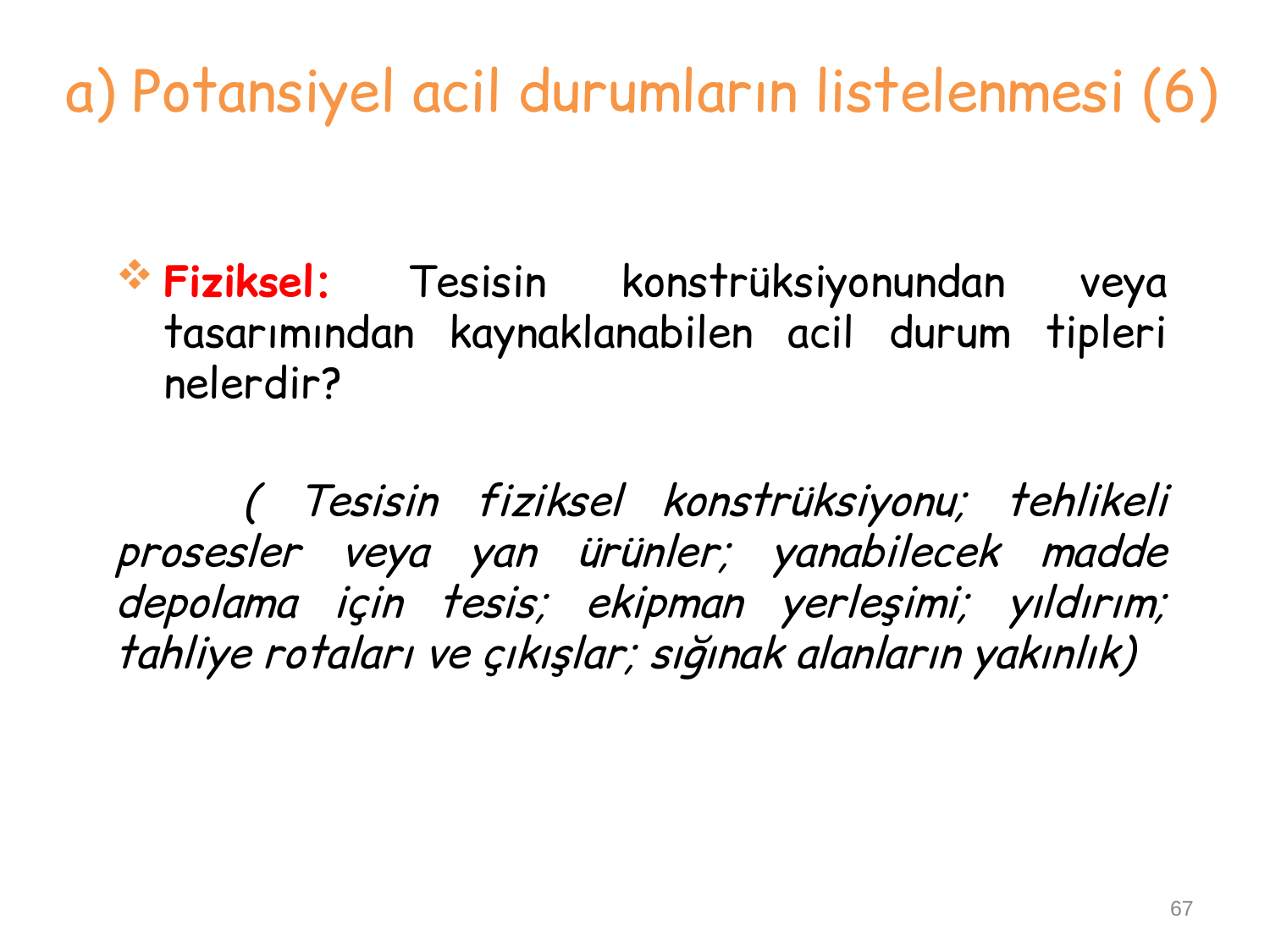

# a) Potansiyel acil durumların listelenmesi (6)

Fiziksel: Tesisin konstrüksiyonundan veya tasarımından kaynaklanabilen acil durum tipleri nelerdir?

	( Tesisin fiziksel konstrüksiyonu; tehlikeli prosesler veya yan ürünler; yanabilecek madde depolama için tesis; ekipman yerleşimi; yıldırım; tahliye rotaları ve çıkışlar; sığınak alanların yakınlık)

67